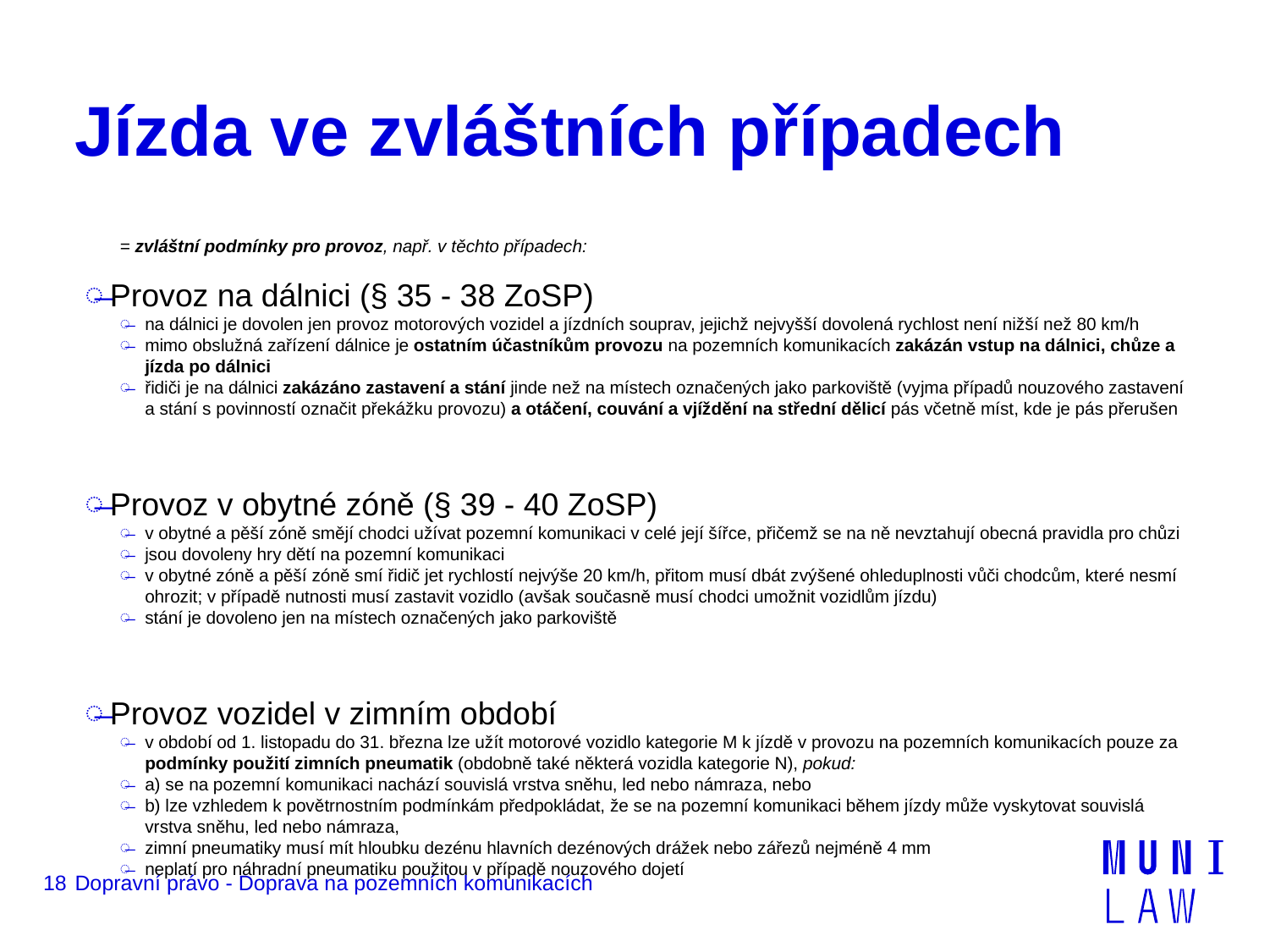

# Jízda ve zvláštních případech
= zvláštní podmínky pro provoz, např. v těchto případech:
Provoz na dálnici (§ 35 - 38 ZoSP)
na dálnici je dovolen jen provoz motorových vozidel a jízdních souprav, jejichž nejvyšší dovolená rychlost není nižší než 80 km/h
mimo obslužná zařízení dálnice je ostatním účastníkům provozu na pozemních komunikacích zakázán vstup na dálnici, chůze a jízda po dálnici
řidiči je na dálnici zakázáno zastavení a stání jinde než na místech označených jako parkoviště (vyjma případů nouzového zastavení a stání s povinností označit překážku provozu) a otáčení, couvání a vjíždění na střední dělicí pás včetně míst, kde je pás přerušen

Provoz v obytné zóně (§ 39 - 40 ZoSP)
v obytné a pěší zóně smějí chodci užívat pozemní komunikaci v celé její šířce, přičemž se na ně nevztahují obecná pravidla pro chůzi
jsou dovoleny hry dětí na pozemní komunikaci
v obytné zóně a pěší zóně smí řidič jet rychlostí nejvýše 20 km/h, přitom musí dbát zvýšené ohleduplnosti vůči chodcům, které nesmí ohrozit; v případě nutnosti musí zastavit vozidlo (avšak současně musí chodci umožnit vozidlům jízdu)
stání je dovoleno jen na místech označených jako parkoviště

Provoz vozidel v zimním období
v období od 1. listopadu do 31. března lze užít motorové vozidlo kategorie M k jízdě v provozu na pozemních komunikacích pouze za podmínky použití zimních pneumatik (obdobně také některá vozidla kategorie N), pokud:
a) se na pozemní komunikaci nachází souvislá vrstva sněhu, led nebo námraza, nebo
b) lze vzhledem k povětrnostním podmínkám předpokládat, že se na pozemní komunikaci během jízdy může vyskytovat souvislá vrstva sněhu, led nebo námraza,
zimní pneumatiky musí mít hloubku dezénu hlavních dezénových drážek nebo zářezů nejméně 4 mm
neplatí pro náhradní pneumatiku použitou v případě nouzového dojetí

18
Dopravní právo - Doprava na pozemních komunikacích